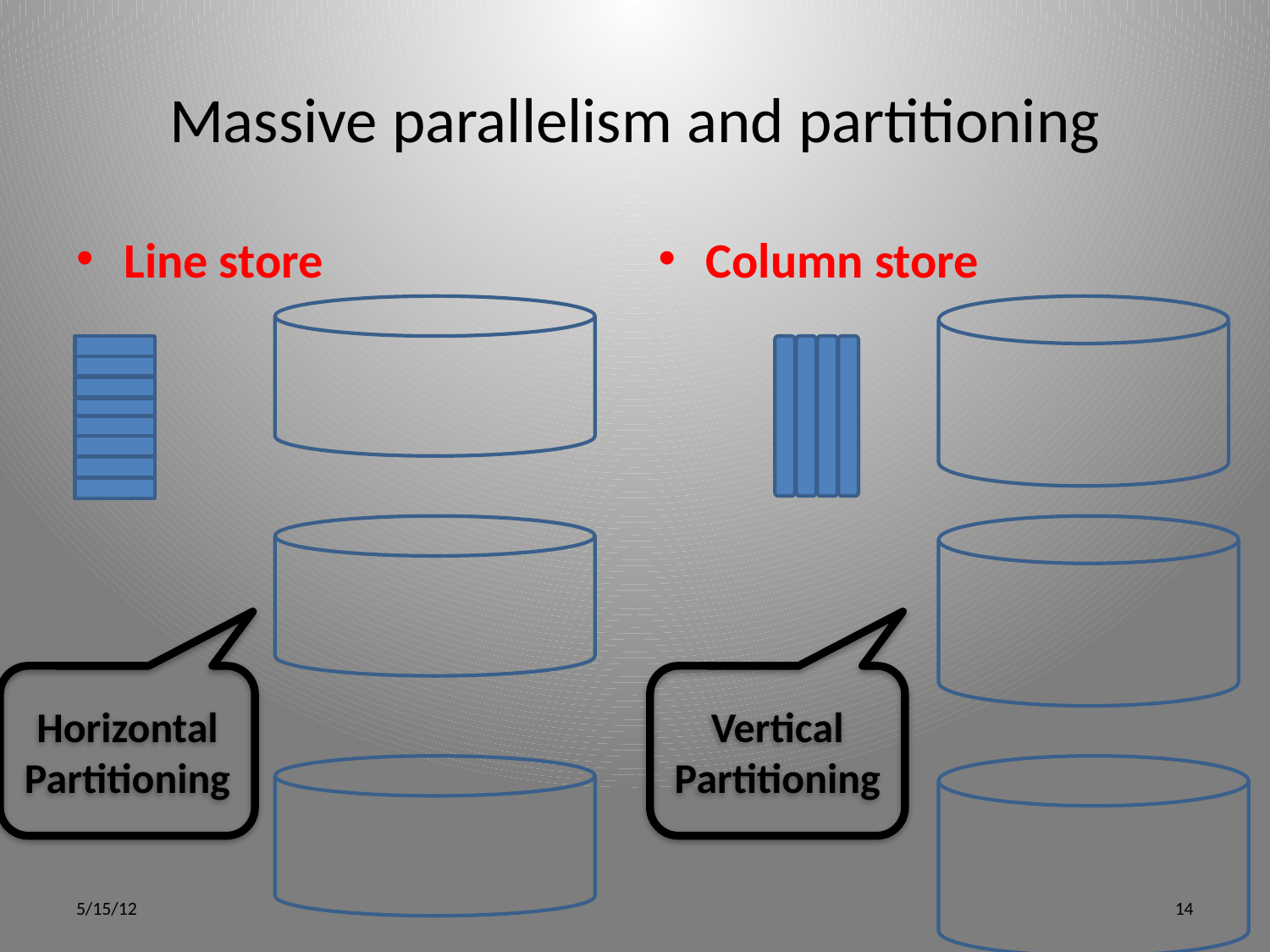

# Massive parallelism and partitioning
Line store
Column store

Horizontal
Partitioning
Vertical
Partitioning

5/15/12
14